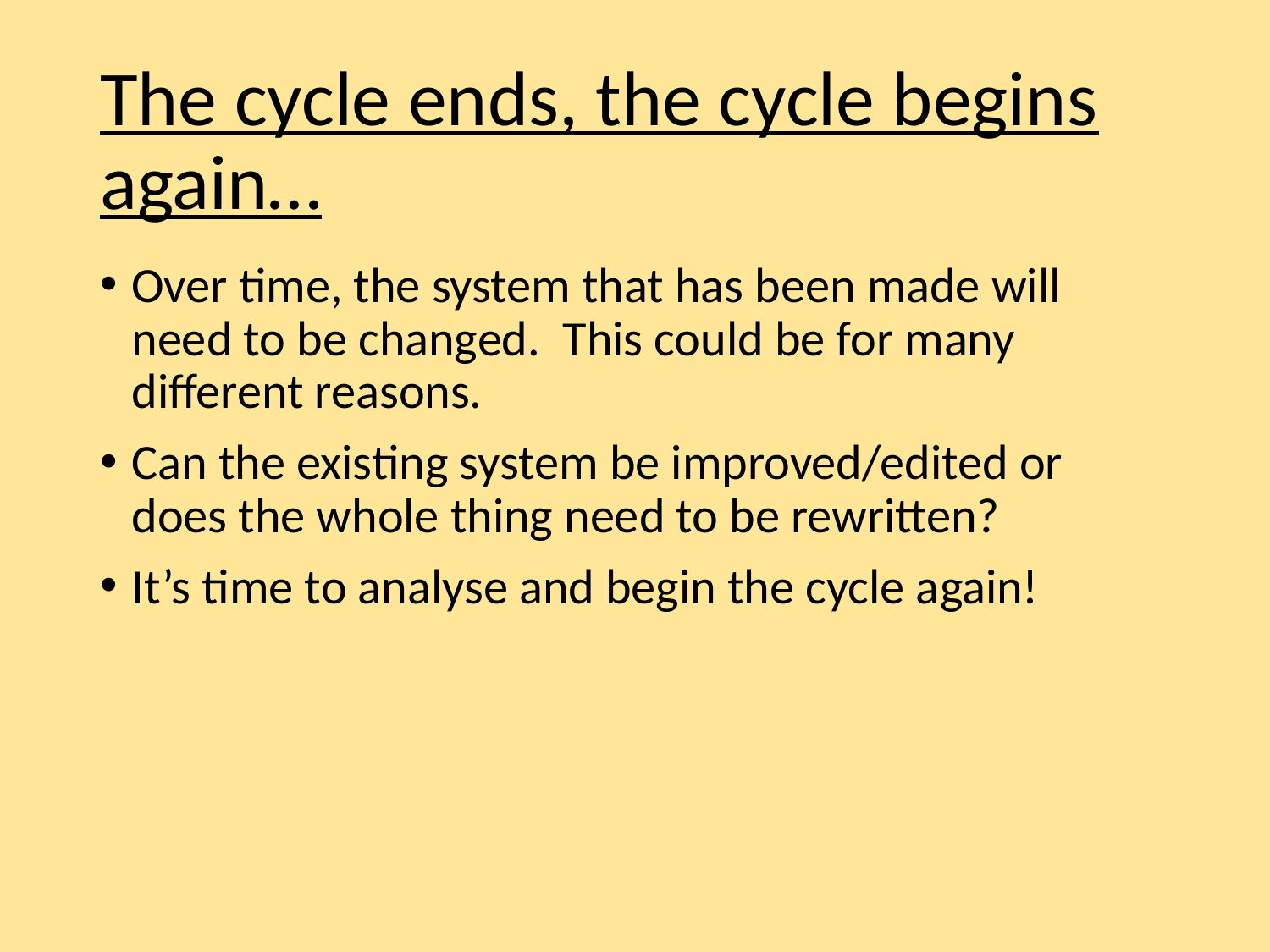

# The cycle ends, the cycle begins again…
Over time, the system that has been made will need to be changed.  This could be for many different reasons.
Can the existing system be improved/edited or does the whole thing need to be rewritten?
It’s time to analyse and begin the cycle again!